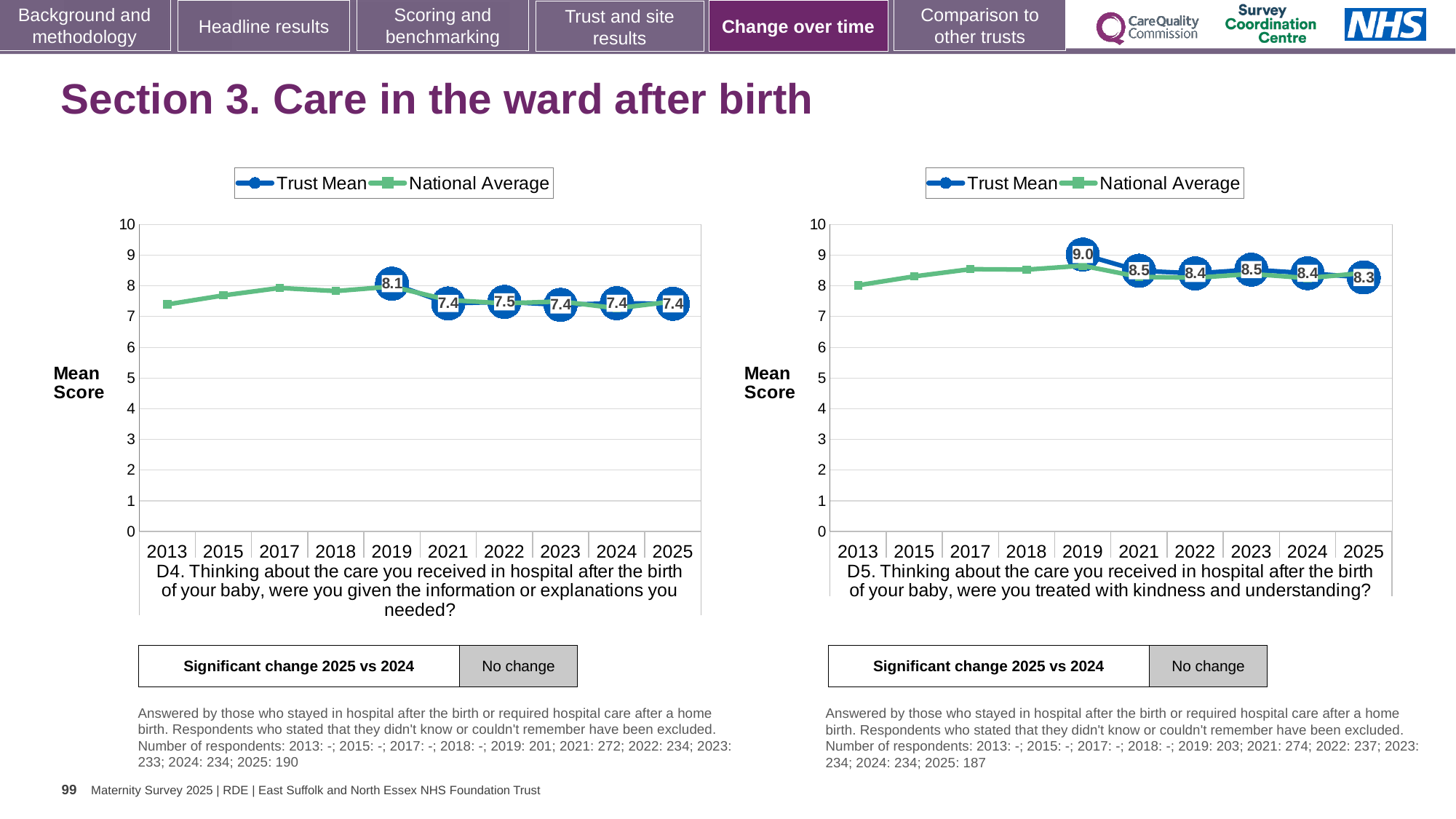

# Section 3. Care in the ward after birth

### Chart

| Category | Trust Mean | National Average |
|---|---|---|
| 2013 | None | 7.395336623943967 |
| 2015 | None | 7.688730046729283 |
| 2017 | None | 7.931023974402986 |
| 2018 | None | 7.830630230329167 |
| 2019 | 8.070922877212604 | 7.977494162463488 |
| 2021 | 7.42671276694609 | 7.538090970677204 |
| 2022 | 7.478266343817665 | 7.429446431358746 |
| 2023 | 7.38177625087034 | 7.492865415606356 |
| 2024 | 7.43533972303192 | 7.26913302563135 |
| 2025 | 7.416214289223714 | 7.490281425219523 |

### Chart

| Category | Trust Mean | National Average |
|---|---|---|
| 2013 | None | 8.01844043345264 |
| 2015 | None | 8.306997876158123 |
| 2017 | None | 8.54270554249231 |
| 2018 | None | 8.528802498696855 |
| 2019 | 9.018865846202184 | 8.655514194665967 |
| 2021 | 8.492590201368463 | 8.294088741813823 |
| 2022 | 8.404744173207428 | 8.260629494926382 |
| 2023 | 8.526922979131417 | 8.38673312803633 |
| 2024 | 8.411464627790945 | 8.251028564389719 |
| 2025 | 8.273340142493673 | 8.419984171225224 |
| Significant change 2025 vs 2024 | No change |
| --- | --- |
| Significant change 2025 vs 2024 | No change |
| --- | --- |
Answered by those who stayed in hospital after the birth or required hospital care after a home birth. Respondents who stated that they didn't know or couldn't remember have been excluded.
Number of respondents: 2013: -; 2015: -; 2017: -; 2018: -; 2019: 201; 2021: 272; 2022: 234; 2023: 233; 2024: 234; 2025: 190
Answered by those who stayed in hospital after the birth or required hospital care after a home birth. Respondents who stated that they didn't know or couldn't remember have been excluded.
Number of respondents: 2013: -; 2015: -; 2017: -; 2018: -; 2019: 203; 2021: 274; 2022: 237; 2023: 234; 2024: 234; 2025: 187
99